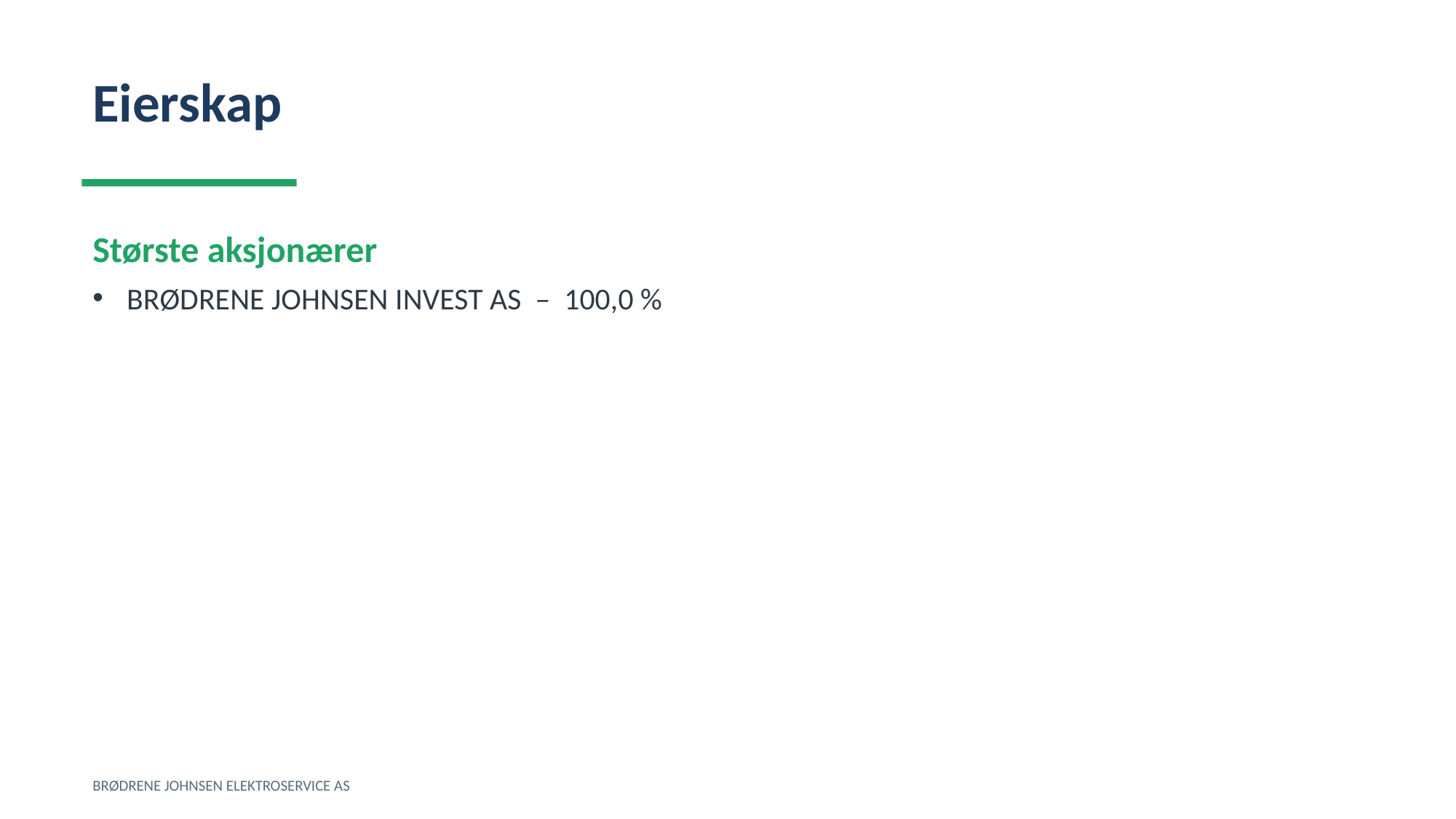

Eierskap

Største aksjonærer
BRØDRENE JOHNSEN INVEST AS  –  100,0 %
BRØDRENE JOHNSEN ELEKTROSERVICE AS